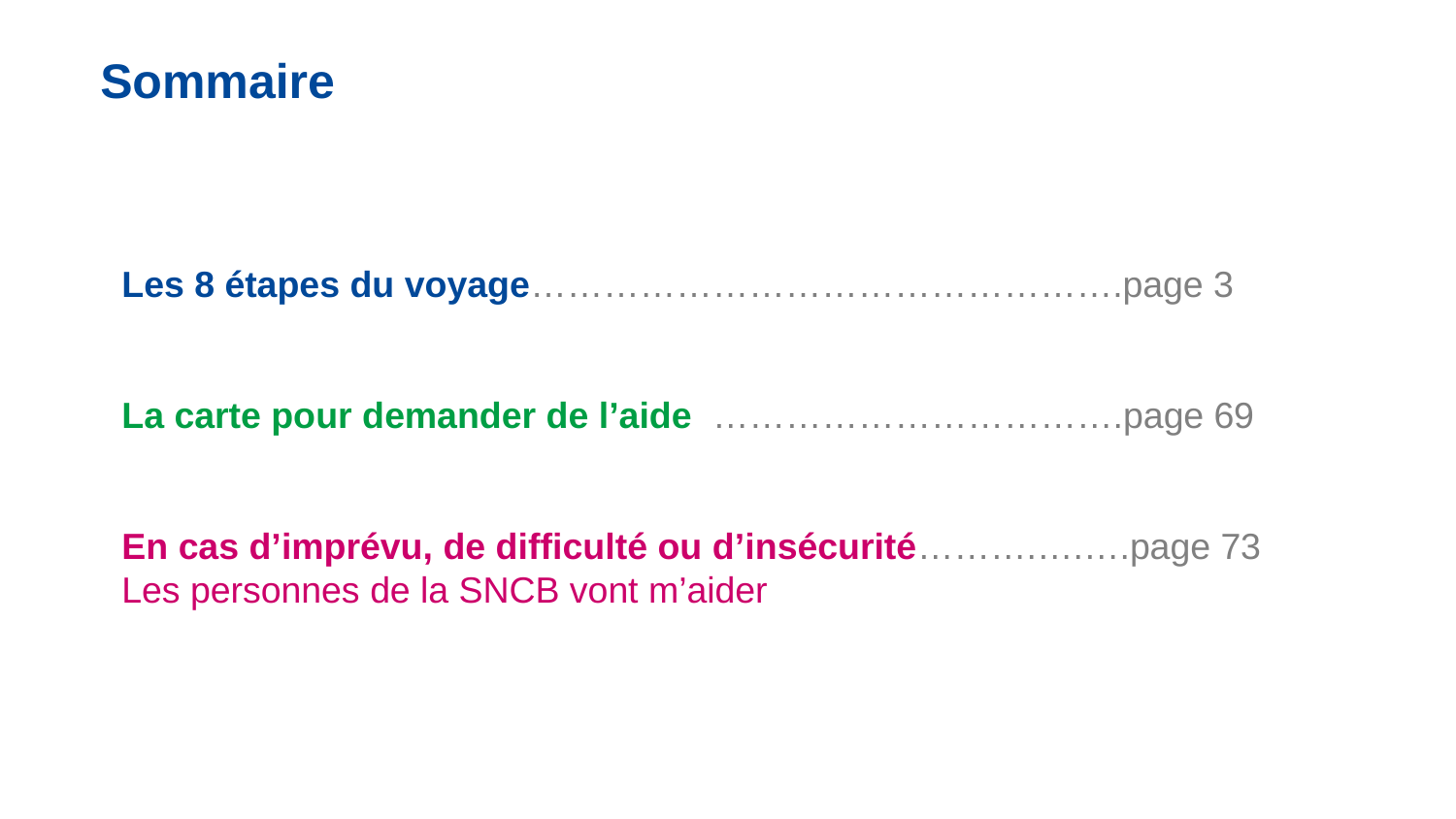

# Sommaire

Les 8 étapes du voyage………………………………………….page 3

La carte pour demander de l’aide  …………………………….page 69

En cas d’imprévu, de difficulté ou d’insécurité……….….….page 73
Les personnes de la SNCB vont m’aider